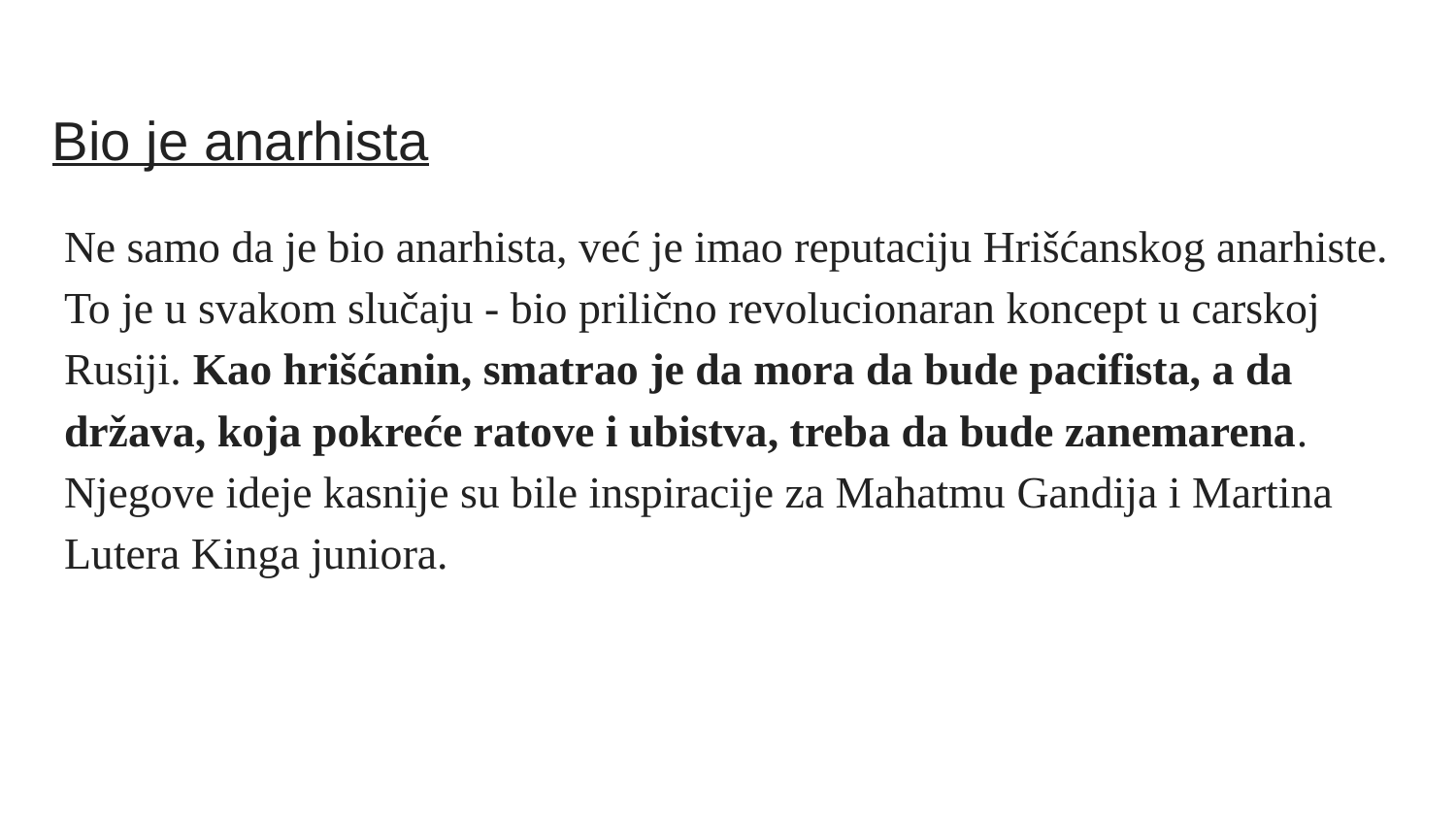

# Bio je anarhista

Ne samo da je bio anarhista, već je imao reputaciju Hrišćanskog anarhiste. To je u svakom slučaju - bio prilično revolucionaran koncept u carskoj Rusiji. Kao hrišćanin, smatrao je da mora da bude pacifista, a da država, koja pokreće ratove i ubistva, treba da bude zanemarena. Njegove ideje kasnije su bile inspiracije za Mahatmu Gandija i Martina Lutera Kinga juniora.